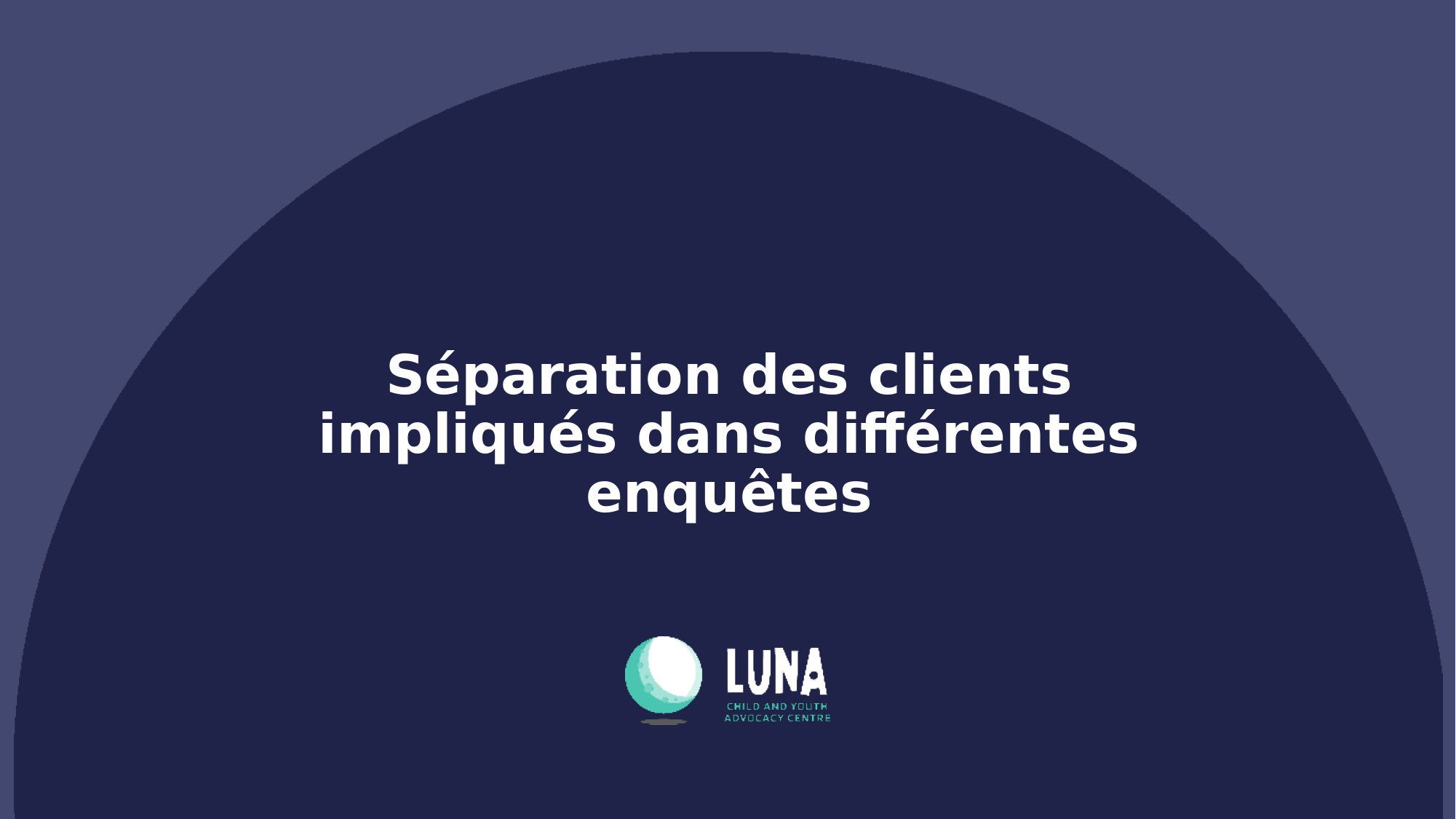

# Séparation des clients impliqués dans différentes enquêtes